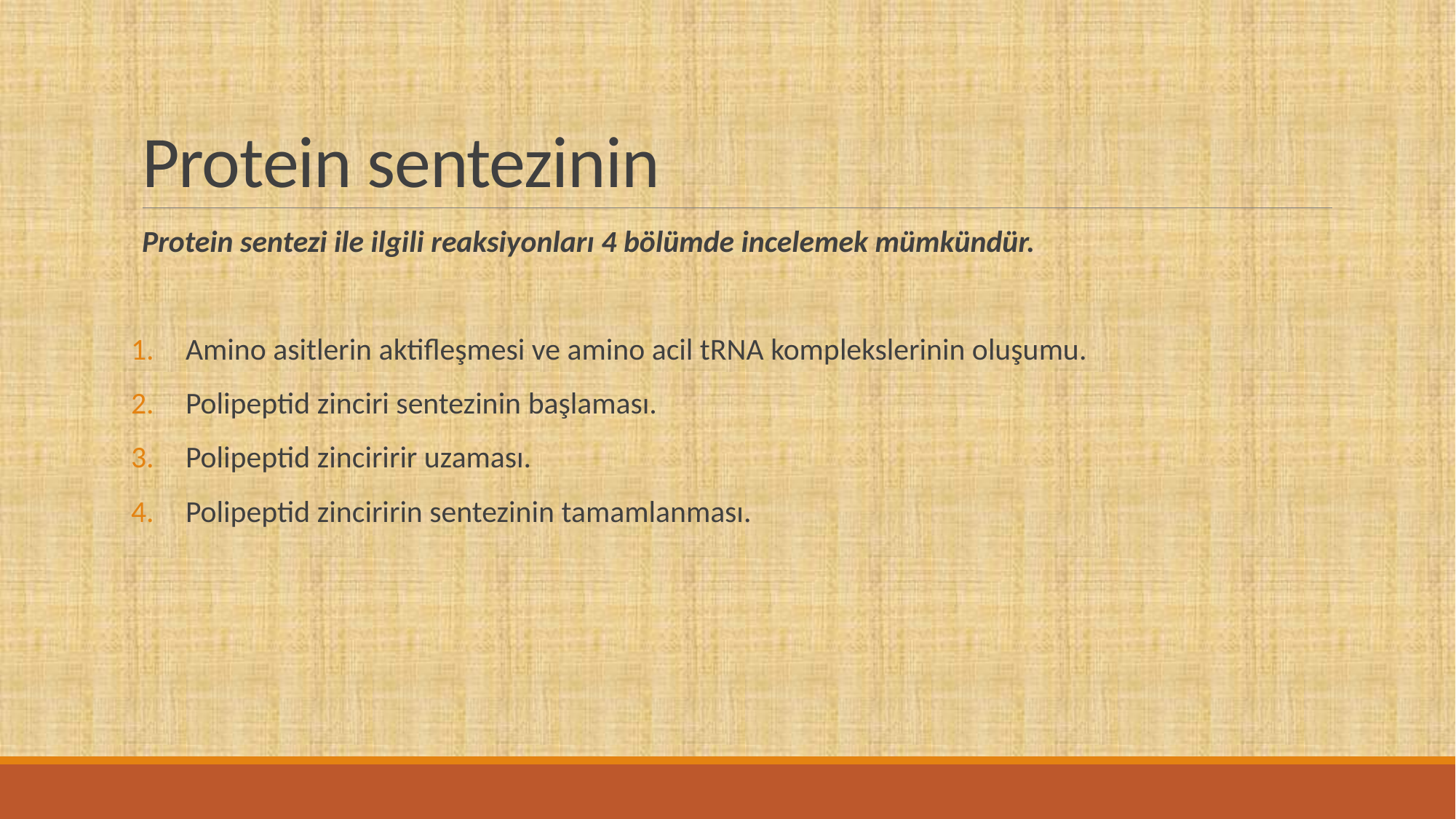

# Protein sentezinin
Protein sentezi ile ilgili reaksiyonları 4 bölümde incelemek mümkündür.

Amino asitlerin aktifleşmesi ve amino acil tRNA komplekslerinin oluşumu.
Polipeptid zinciri sentezinin başlaması.
Polipeptid zinciririr uzaması.
Polipeptid zinciririn sentezinin tamamlanması.